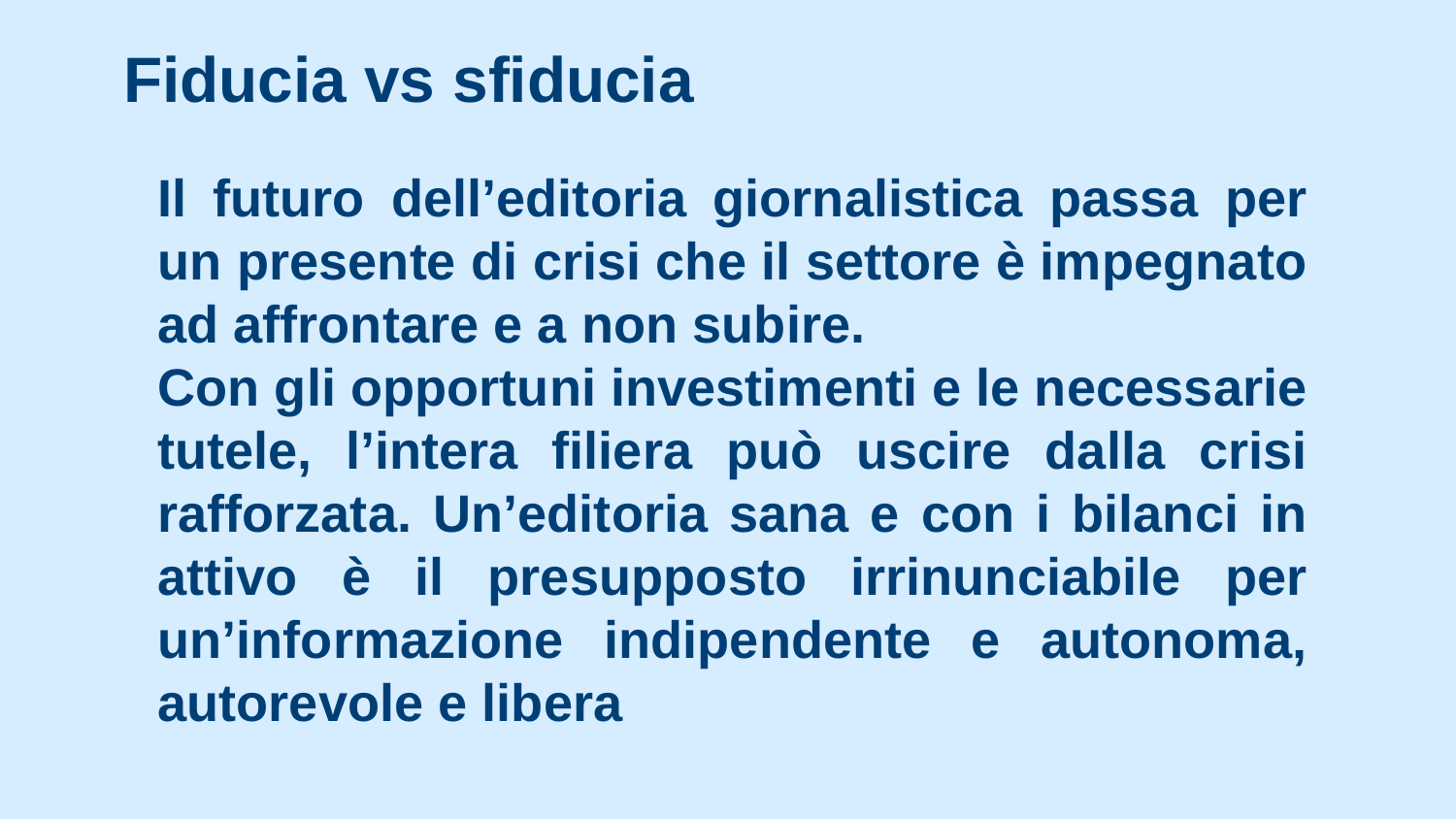

# Fiducia vs sfiducia
Il futuro dell’editoria giornalistica passa per un presente di crisi che il settore è impegnato ad affrontare e a non subire.
Con gli opportuni investimenti e le necessarie tutele, l’intera filiera può uscire dalla crisi rafforzata. Un’editoria sana e con i bilanci in attivo è il presupposto irrinunciabile per un’informazione indipendente e autonoma, autorevole e libera